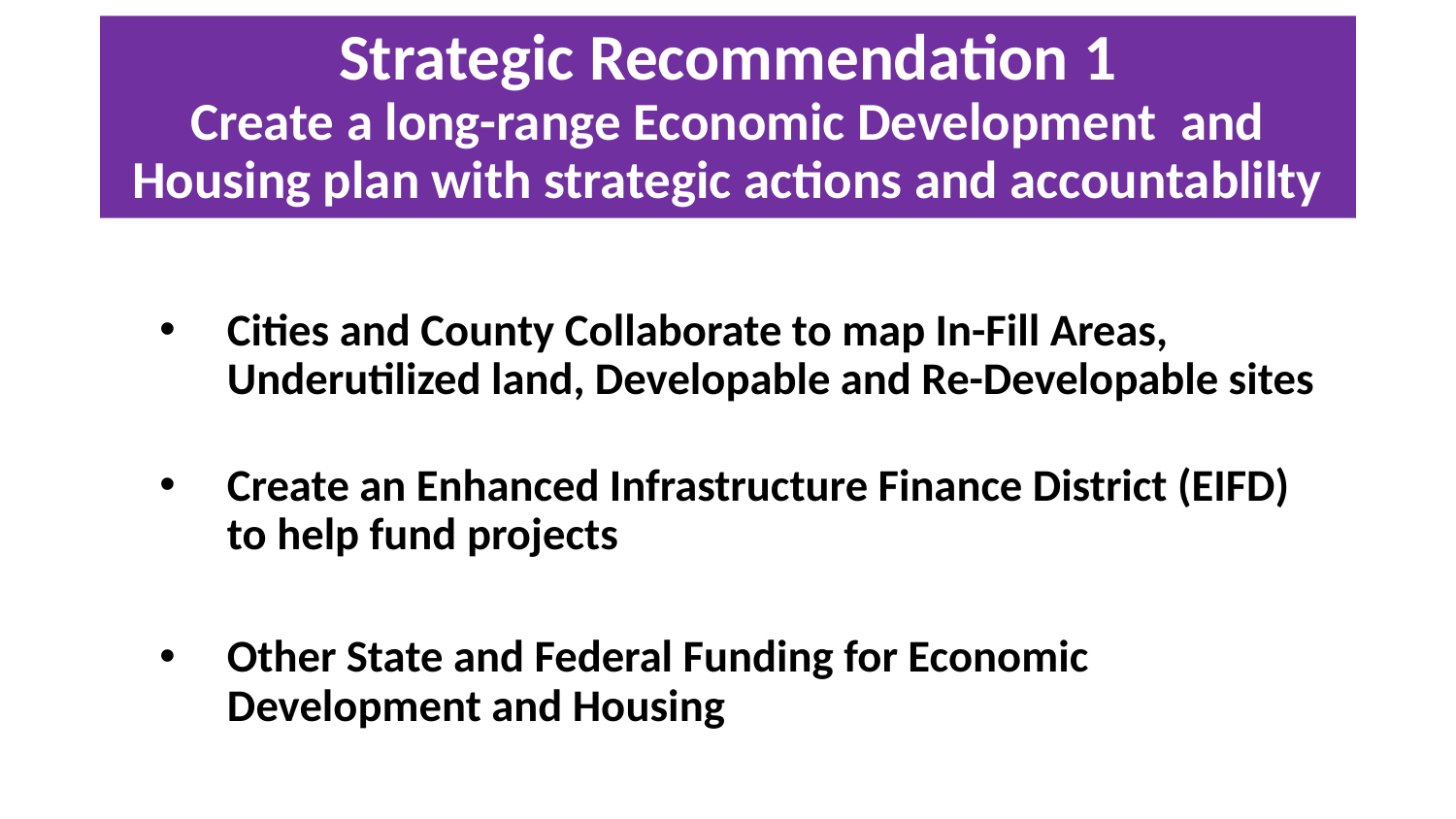

# Strategic Recommendation 1 Create a long-range Economic Development  and Housing plan with strategic actions and accountablilty

Cities and County Collaborate to map In-Fill Areas, Underutilized land, Developable and Re-Developable sites

Create an Enhanced Infrastructure Finance District (EIFD) to help fund projects

Other State and Federal Funding for Economic Development and Housing